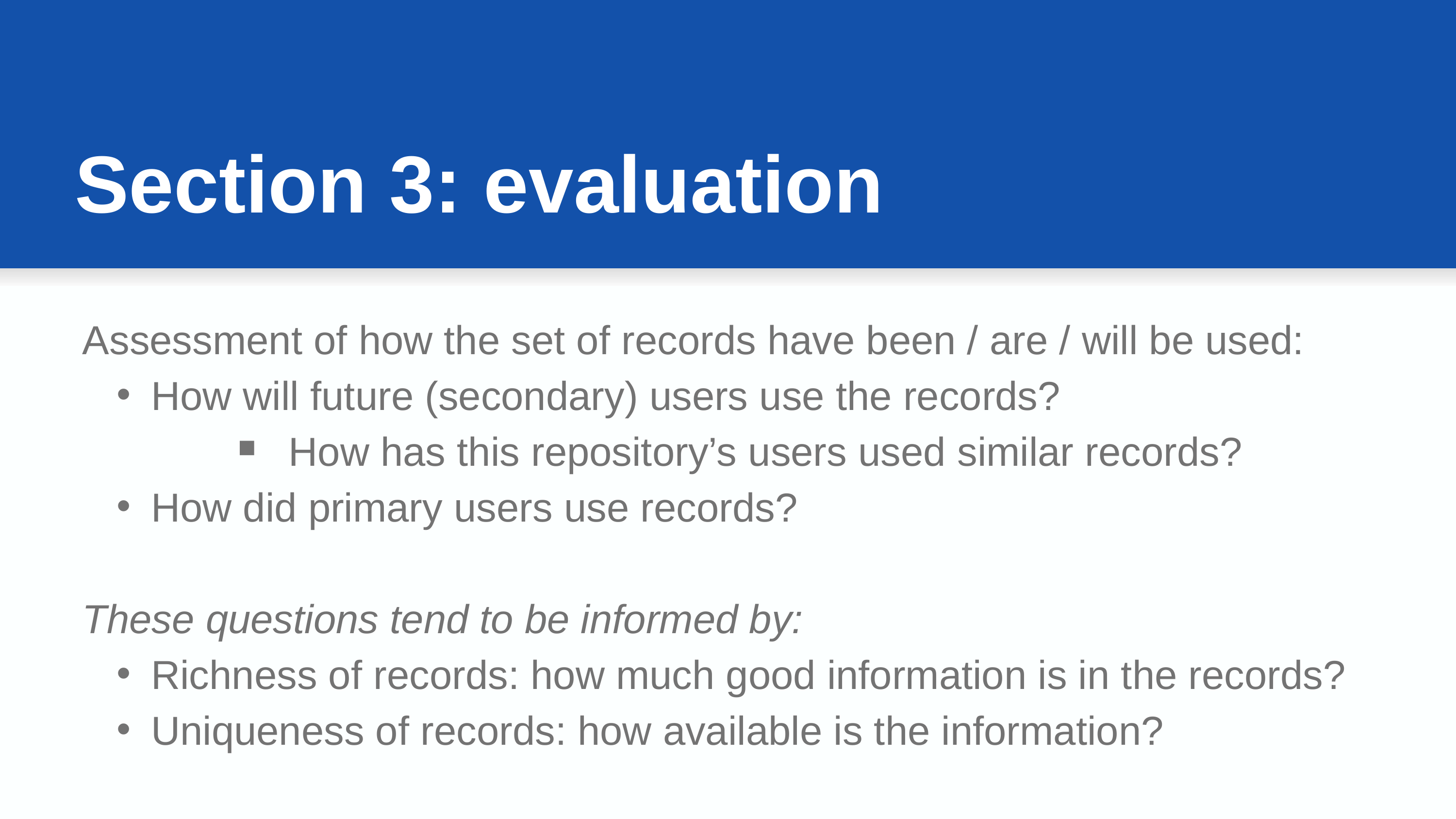

Section 3: evaluation

Assessment of how the set of records have been / are / will be used:
How will future (secondary) users use the records?
How has this repository’s users used similar records?
How did primary users use records?

These questions tend to be informed by:
Richness of records: how much good information is in the records?
Uniqueness of records: how available is the information?